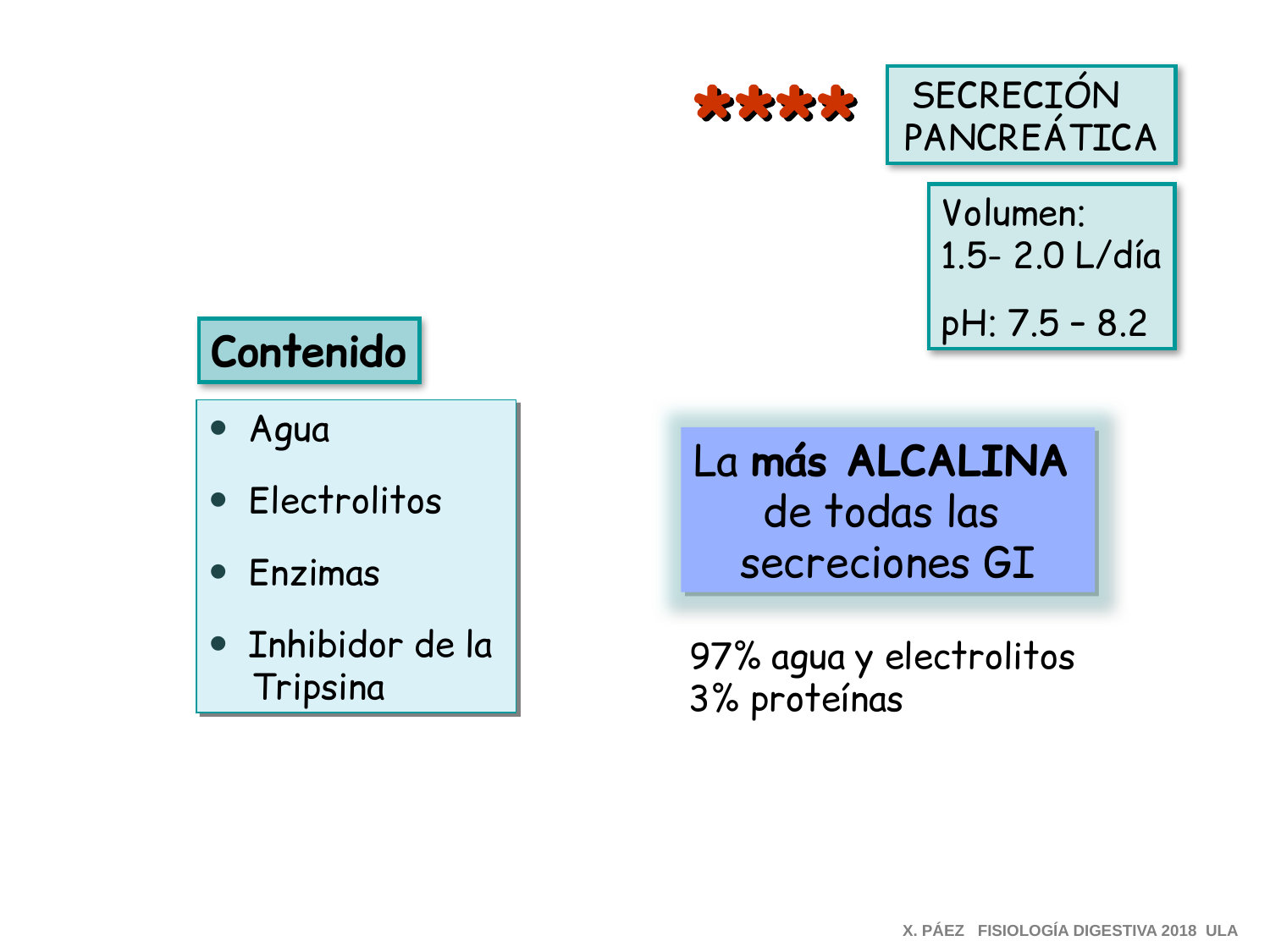

****
SECRECIÓN
PANCREÁTICA
Volumen:
1.5- 2.0 L/día

pH: 7.5 – 8.2
Contenido
Agua

Electrolitos

Enzimas

Inhibidor de la
    Tripsina
La más ALCALINA
de todas las
secreciones GI
97% agua y electrolitos
3% proteínas
X. PÁEZ   FISIOLOGÍA DIGESTIVA 2018  ULA